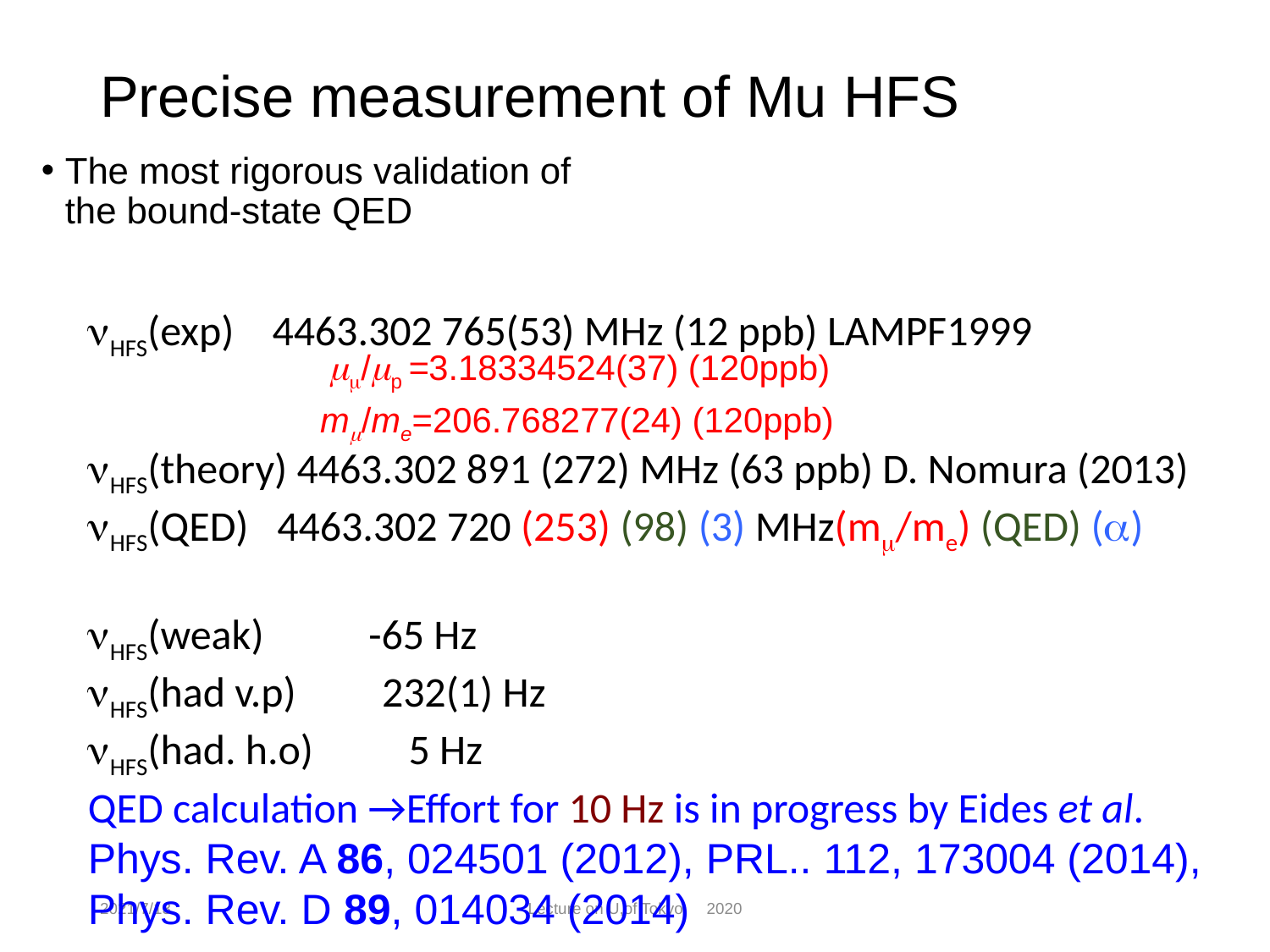

# Precise measurement of Mu HFS
The most rigorous validation of
the bound-state QED
νHFS(exp)    4463.302 765(53) MHz (12 ppb) LAMPF1999
μμ/μp =3.18334524(37) (120ppb)
 mμ/me=206.768277(24) (120ppb)
νHFS(theory) 4463.302 891 (272) MHz (63 ppb) D. Nomura (2013)
νHFS(QED)   4463.302 720 (253) (98) (3) MHz(mμ/me) (QED) (α)
νHFS(weak)           -65 Hz
νHFS(had v.p)         232(1) Hz
νHFS(had. h.o)          5 Hz
QED calculation →Effort for 10 Hz is in progress by Eides et al.
Phys. Rev. A 86, 024501 (2012), PRL.. 112, 173004 (2014),
Phys. Rev. D 89, 014034 (2014)
2021/7/13
Lecture on U,of Tokyo　2020